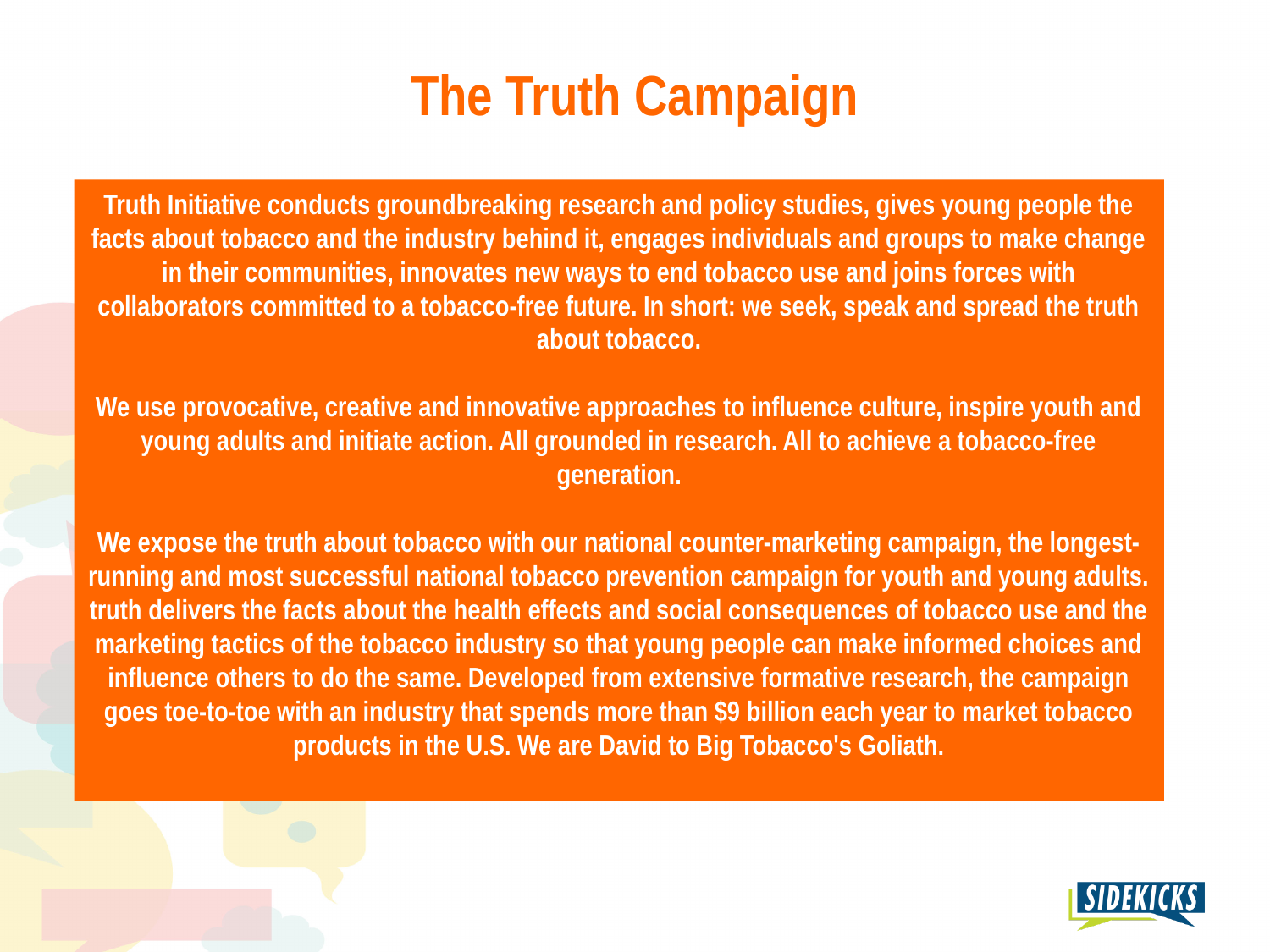

# The Truth Campaign
Truth Initiative conducts groundbreaking research and policy studies, gives young people the facts about tobacco and the industry behind it, engages individuals and groups to make change in their communities, innovates new ways to end tobacco use and joins forces with collaborators committed to a tobacco-free future. In short: we seek, speak and spread the truth about tobacco.

We use provocative, creative and innovative approaches to influence culture, inspire youth and young adults and initiate action. All grounded in research. All to achieve a tobacco-free generation.

We expose the truth about tobacco with our national counter-marketing campaign, the longest-running and most successful national tobacco prevention campaign for youth and young adults. truth delivers the facts about the health effects and social consequences of tobacco use and the marketing tactics of the tobacco industry so that young people can make informed choices and influence others to do the same. Developed from extensive formative research, the campaign goes toe-to-toe with an industry that spends more than $9 billion each year to market tobacco products in the U.S. We are David to Big Tobacco's Goliath.